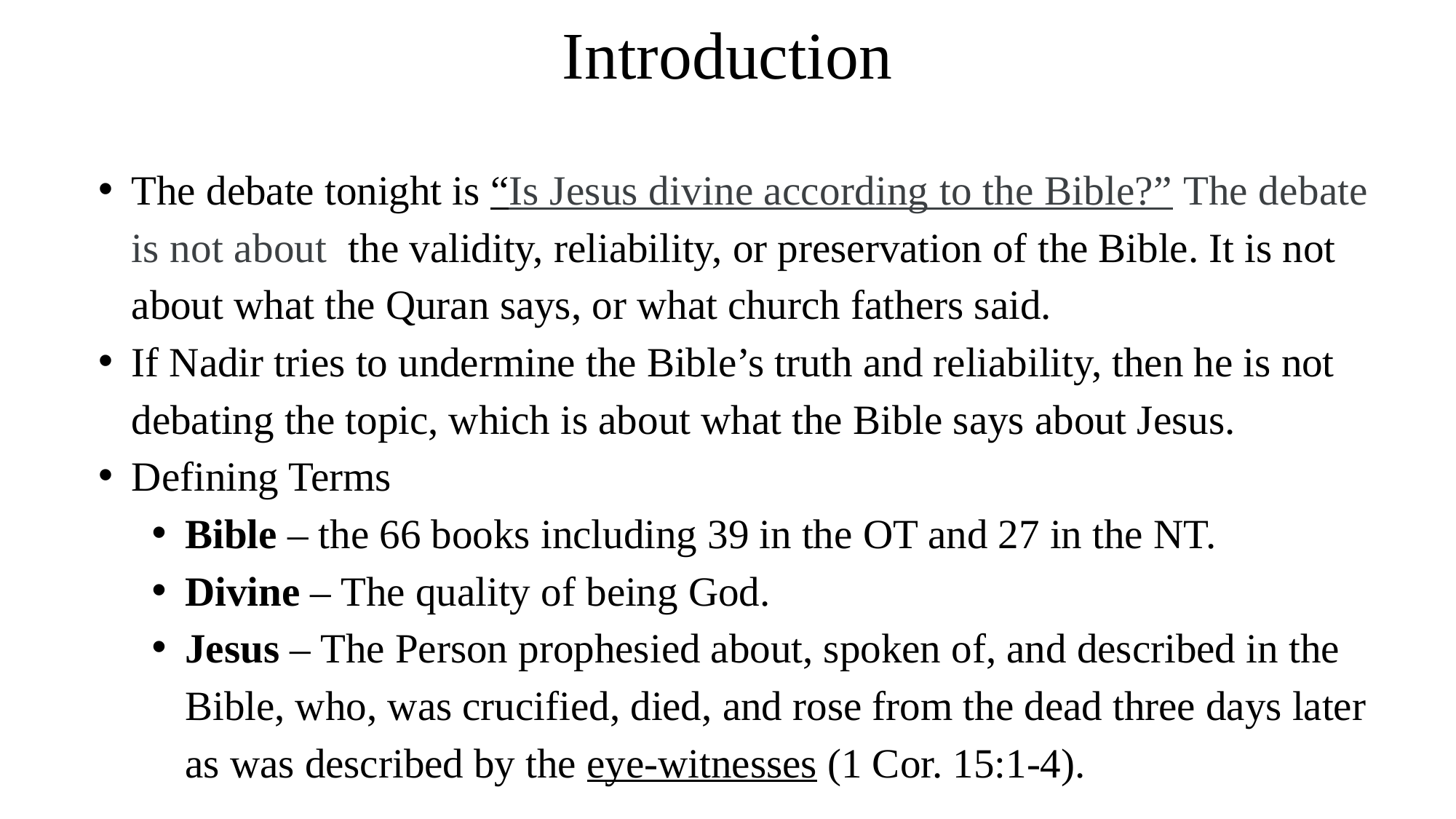

# Introduction
The debate tonight is “Is Jesus divine according to the Bible?” The debate is not about  the validity, reliability, or preservation of the Bible. It is not about what the Quran says, or what church fathers said.
If Nadir tries to undermine the Bible’s truth and reliability, then he is not debating the topic, which is about what the Bible says about Jesus.
Defining Terms
Bible – the 66 books including 39 in the OT and 27 in the NT.
Divine – The quality of being God.
Jesus – The Person prophesied about, spoken of, and described in the Bible, who, was crucified, died, and rose from the dead three days later as was described by the eye-witnesses (1 Cor. 15:1-4).